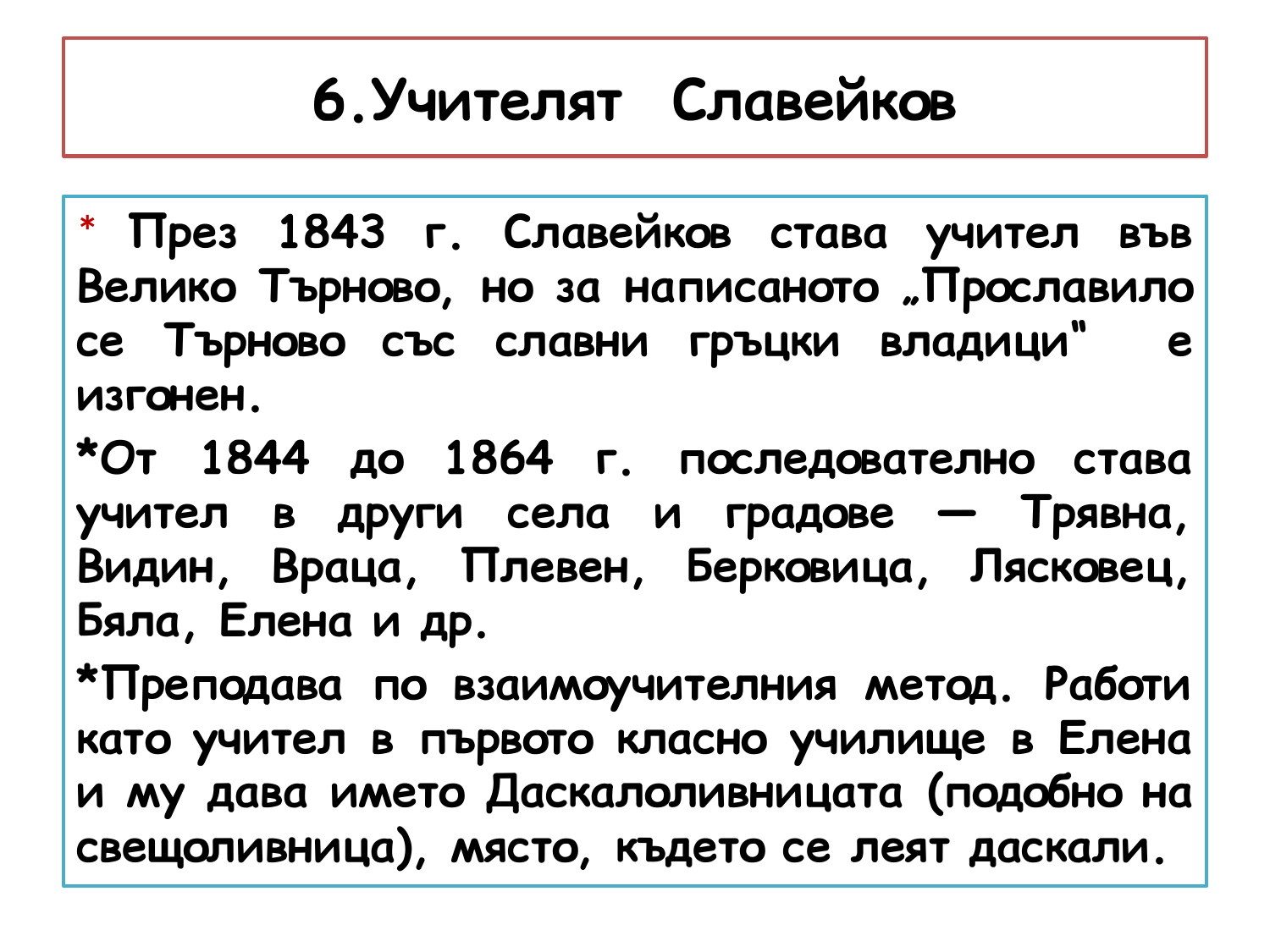

# 6.Учителят  Славейков
* През 1843 г. Славейков става учител във Велико Търново, но за написаното „Прославило се Търново със славни гръцки владици“  е изгонен.
*От 1844 до 1864 г. последователно става учител в други села и градове — Трявна, Видин, Враца, Плевен, Берковица, Лясковец, Бяла, Елена и др.
*Преподава по взаимоучителния метод. Работи като учител в първото класно училище в Елена и му дава името Даскалоливницата (подобно на свещоливница), място, където се леят даскали.